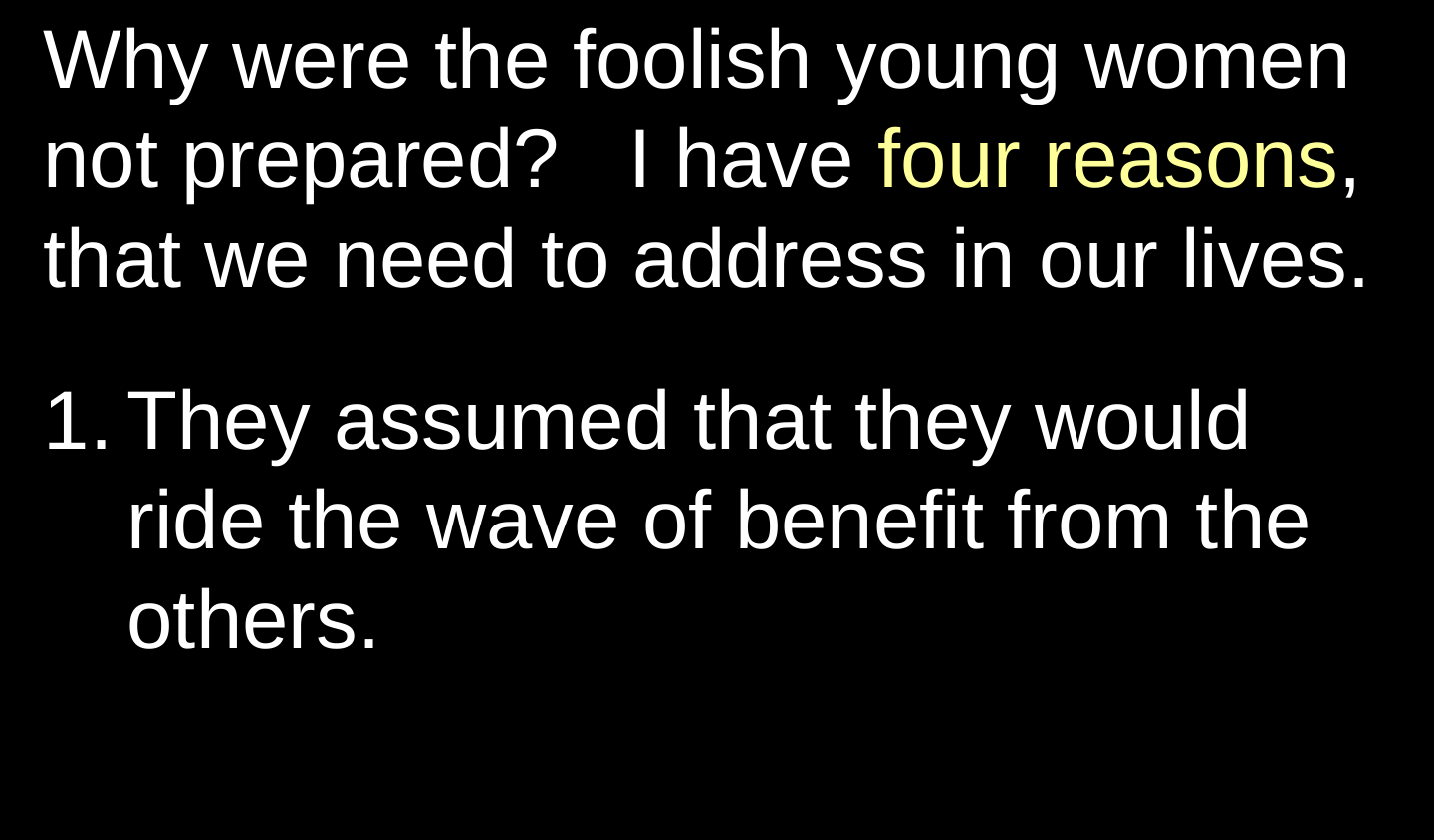

Why were the foolish young women not prepared?   I have four reasons, that we need to address in our lives.

They assumed that they would ride the wave of benefit from the others.